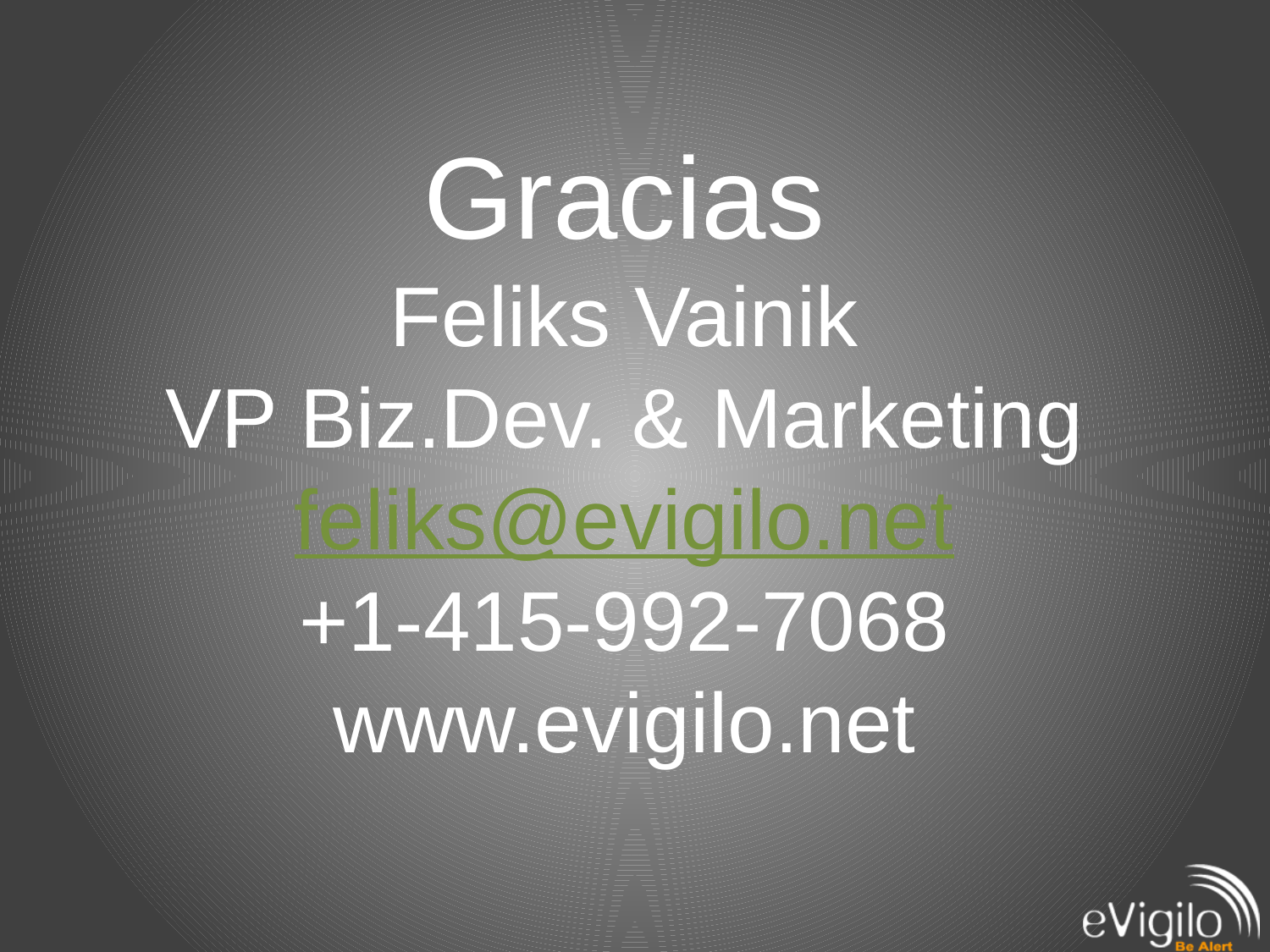

Gracias
Feliks Vainik
VP Biz.Dev. & Marketing
feliks@evigilo.net
+1-415-992-7068
www.evigilo.net